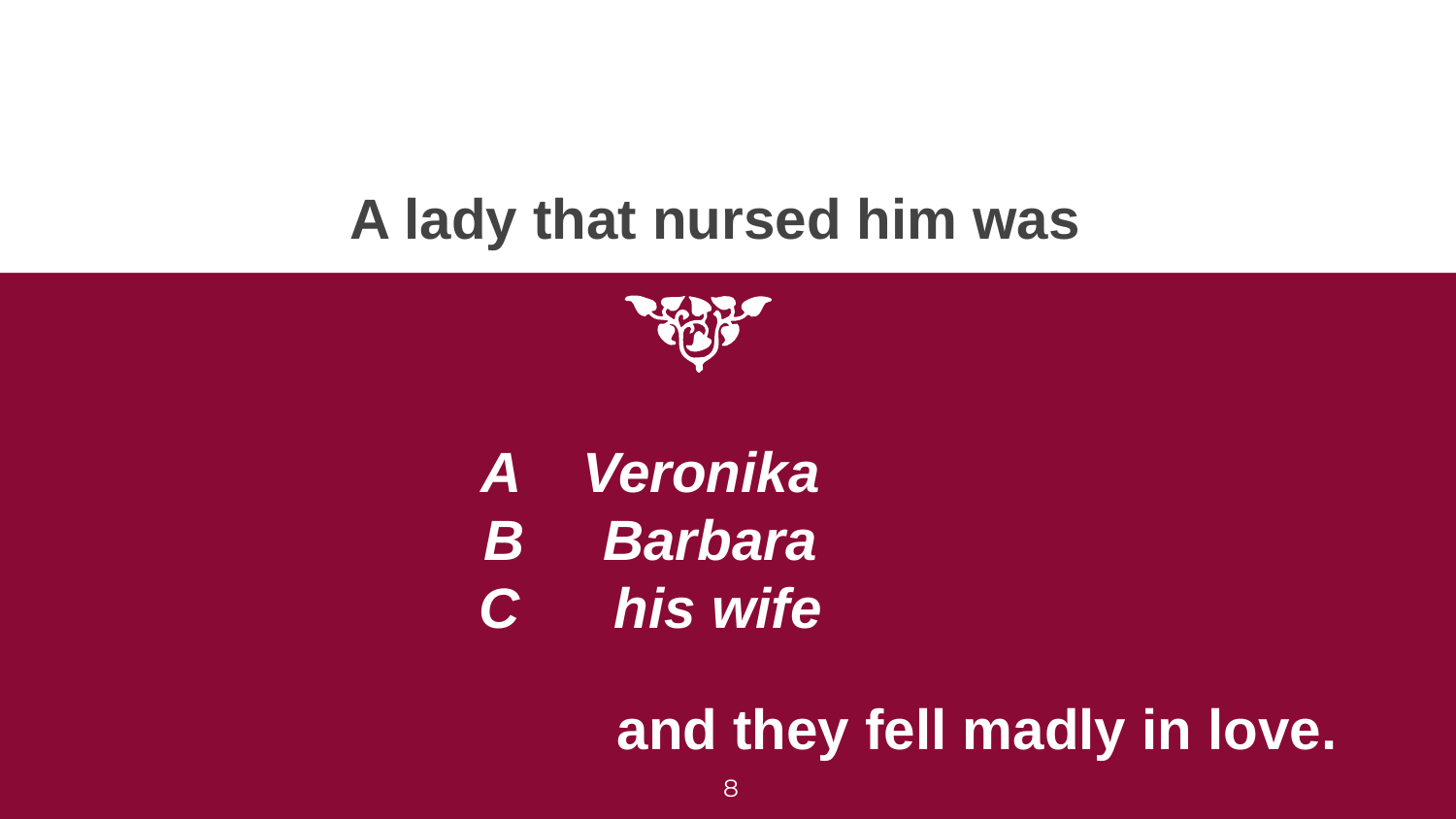

# A A lady that nursed him was

A    Veronika
B     Barbara
C      his wife

and they fell madly in love.
8